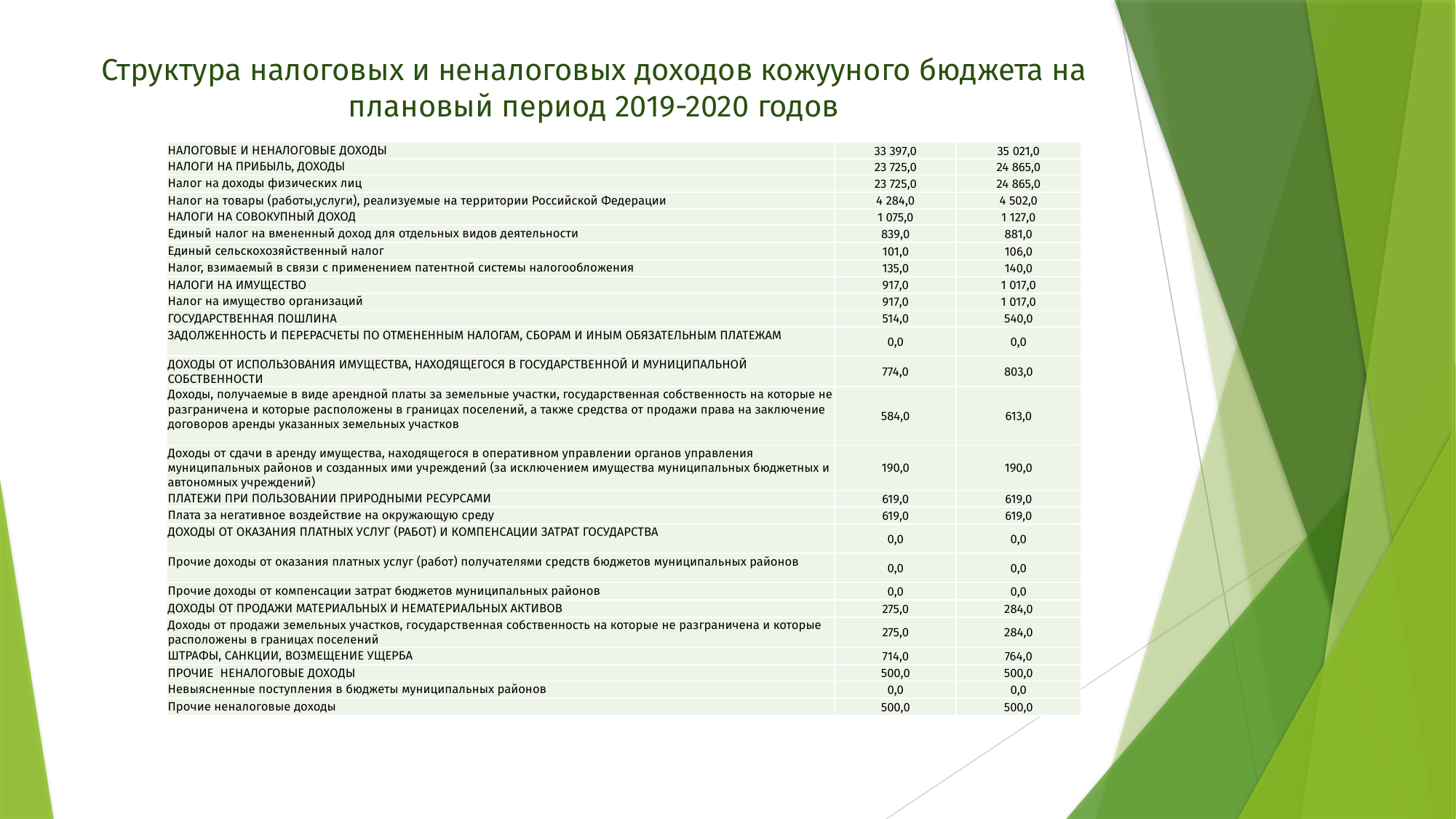

# Структура налоговых и неналоговых доходов кожууного бюджета на плановый период 2019-2020 годов
| НАЛОГОВЫЕ И НЕНАЛОГОВЫЕ ДОХОДЫ | 33 397,0 | 35 021,0 |
| --- | --- | --- |
| НАЛОГИ НА ПРИБЫЛЬ, ДОХОДЫ | 23 725,0 | 24 865,0 |
| Налог на доходы физических лиц | 23 725,0 | 24 865,0 |
| Налог на товары (работы,услуги), реализуемые на территории Российской Федерации | 4 284,0 | 4 502,0 |
| НАЛОГИ НА СОВОКУПНЫЙ ДОХОД | 1 075,0 | 1 127,0 |
| Единый налог на вмененный доход для отдельных видов деятельности | 839,0 | 881,0 |
| Единый сельскохозяйственный налог | 101,0 | 106,0 |
| Налог, взимаемый в связи с применением патентной системы налогообложения | 135,0 | 140,0 |
| НАЛОГИ НА ИМУЩЕСТВО | 917,0 | 1 017,0 |
| Налог на имущество организаций | 917,0 | 1 017,0 |
| ГОСУДАРСТВЕННАЯ ПОШЛИНА | 514,0 | 540,0 |
| ЗАДОЛЖЕННОСТЬ И ПЕРЕРАСЧЕТЫ ПО ОТМЕНЕННЫМ НАЛОГАМ, СБОРАМ И ИНЫМ ОБЯЗАТЕЛЬНЫМ ПЛАТЕЖАМ | 0,0 | 0,0 |
| ДОХОДЫ ОТ ИСПОЛЬЗОВАНИЯ ИМУЩЕСТВА, НАХОДЯЩЕГОСЯ В ГОСУДАРСТВЕННОЙ И МУНИЦИПАЛЬНОЙ СОБСТВЕННОСТИ | 774,0 | 803,0 |
| Доходы, получаемые в виде арендной платы за земельные участки, государственная собственность на которые не разграничена и которые расположены в границах поселений, а также средства от продажи права на заключение договоров аренды указанных земельных участков | 584,0 | 613,0 |
| Доходы от сдачи в аренду имущества, находящегося в оперативном управлении органов управления муниципальных районов и созданных ими учреждений (за исключением имущества муниципальных бюджетных и автономных учреждений) | 190,0 | 190,0 |
| ПЛАТЕЖИ ПРИ ПОЛЬЗОВАНИИ ПРИРОДНЫМИ РЕСУРСАМИ | 619,0 | 619,0 |
| Плата за негативное воздействие на окружающую среду | 619,0 | 619,0 |
| ДОХОДЫ ОТ ОКАЗАНИЯ ПЛАТНЫХ УСЛУГ (РАБОТ) И КОМПЕНСАЦИИ ЗАТРАТ ГОСУДАРСТВА | 0,0 | 0,0 |
| Прочие доходы от оказания платных услуг (работ) получателями средств бюджетов муниципальных районов | 0,0 | 0,0 |
| Прочие доходы от компенсации затрат бюджетов муниципальных районов | 0,0 | 0,0 |
| ДОХОДЫ ОТ ПРОДАЖИ МАТЕРИАЛЬНЫХ И НЕМАТЕРИАЛЬНЫХ АКТИВОВ | 275,0 | 284,0 |
| Доходы от продажи земельных участков, государственная собственность на которые не разграничена и которые расположены в границах поселений | 275,0 | 284,0 |
| ШТРАФЫ, САНКЦИИ, ВОЗМЕЩЕНИЕ УЩЕРБА | 714,0 | 764,0 |
| ПРОЧИЕ НЕНАЛОГОВЫЕ ДОХОДЫ | 500,0 | 500,0 |
| Невыясненные поступления в бюджеты муниципальных районов | 0,0 | 0,0 |
| Прочие неналоговые доходы | 500,0 | 500,0 |